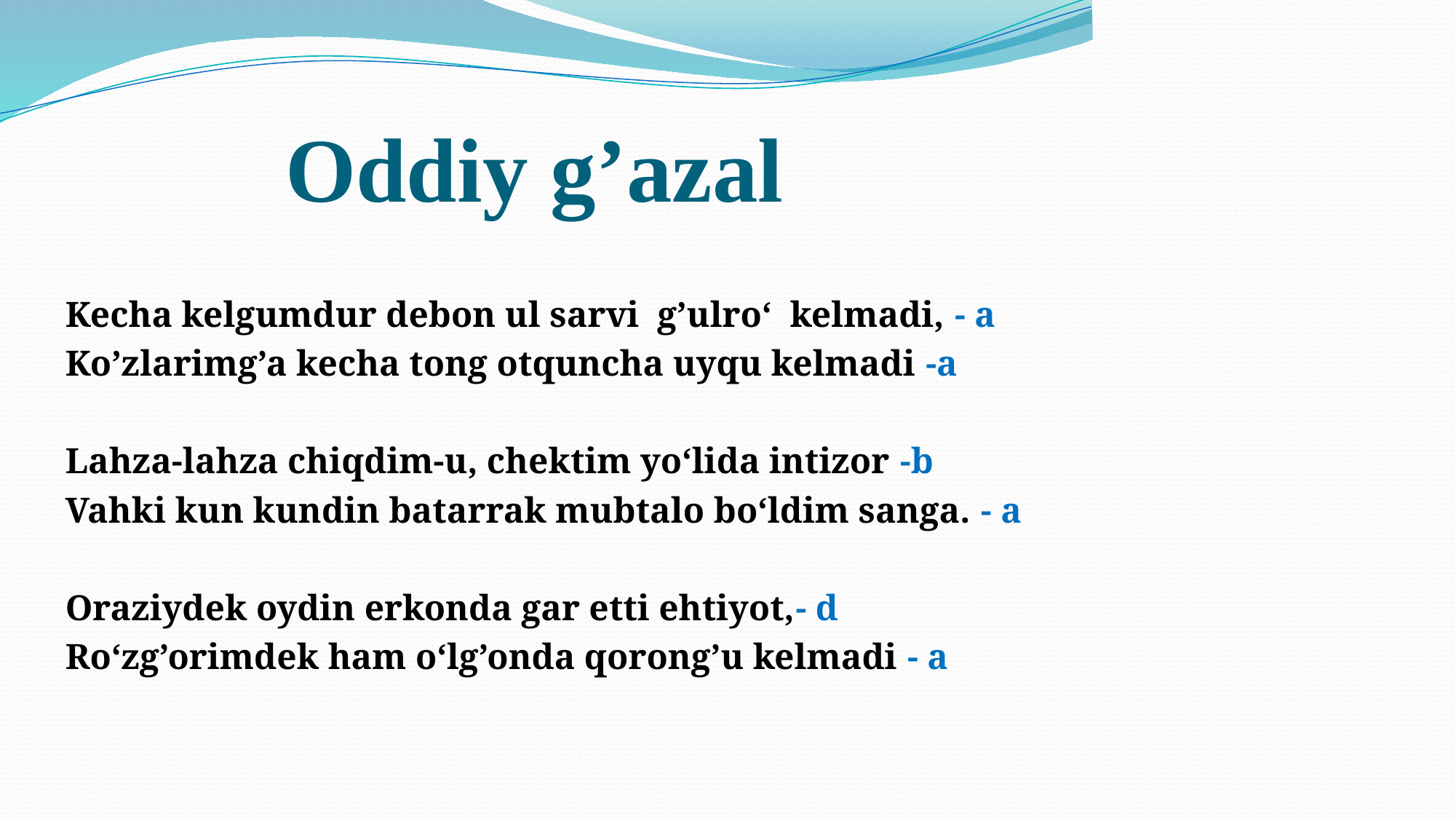

# Oddiy g’azal

Kecha kelgumdur debon ul sarvi  g’ulro‘  kelmadi, - a
Ko’zlarimg’a kecha tong otquncha uyqu kelmadi -a

Lahza-lahza chiqdim-u, chektim yo‘lida intizor -b
Vahki kun kundin batarrak mubtalo bo‘ldim sanga. - a

Oraziydek oydin erkonda gar etti ehtiyot,- d
Ro‘zg’orimdek ham o‘lg’onda qorong’u kelmadi - a